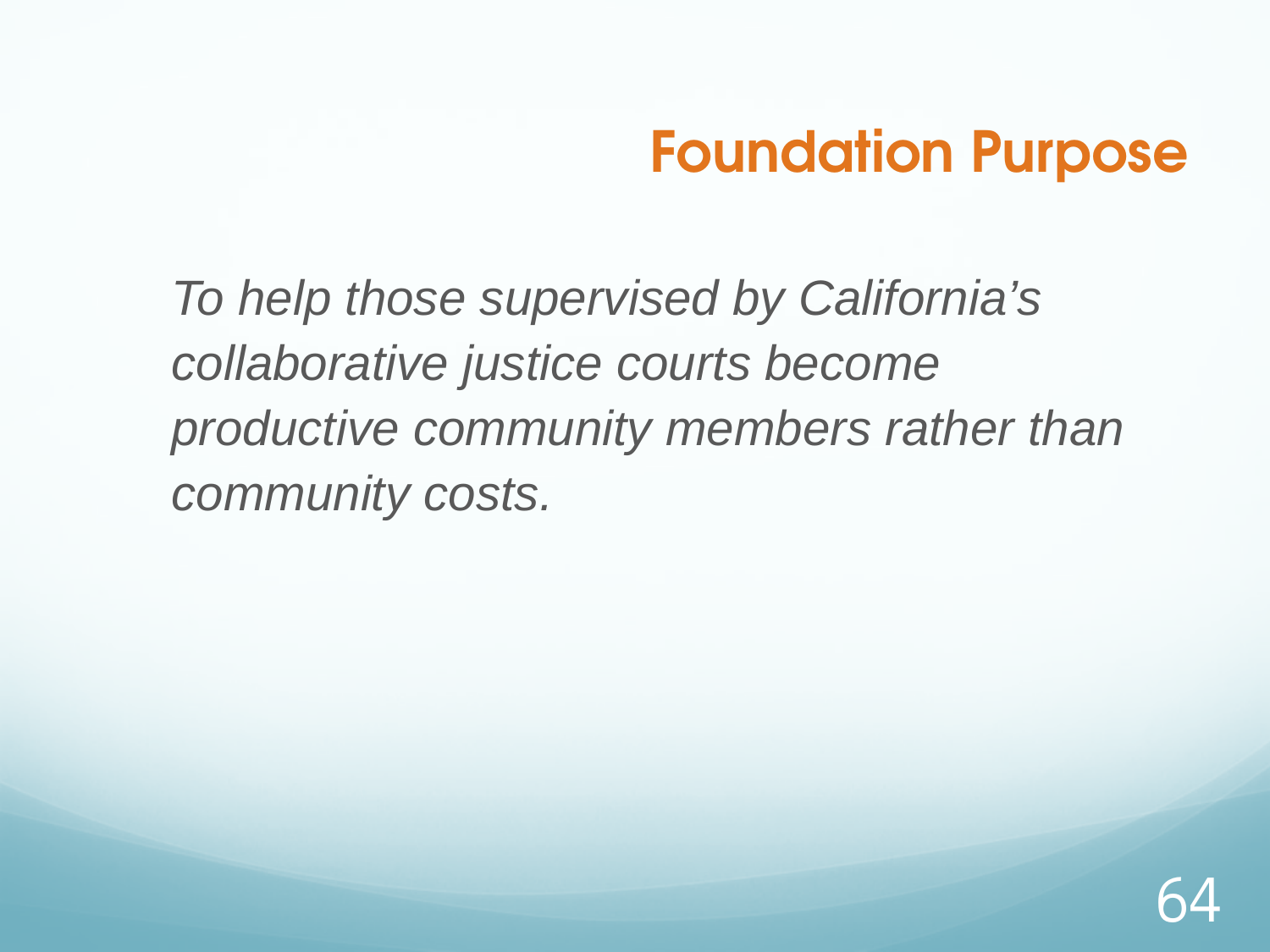

# Foundation Purpose
To help those supervised by California’s collaborative justice courts become productive community members rather than community costs.

64